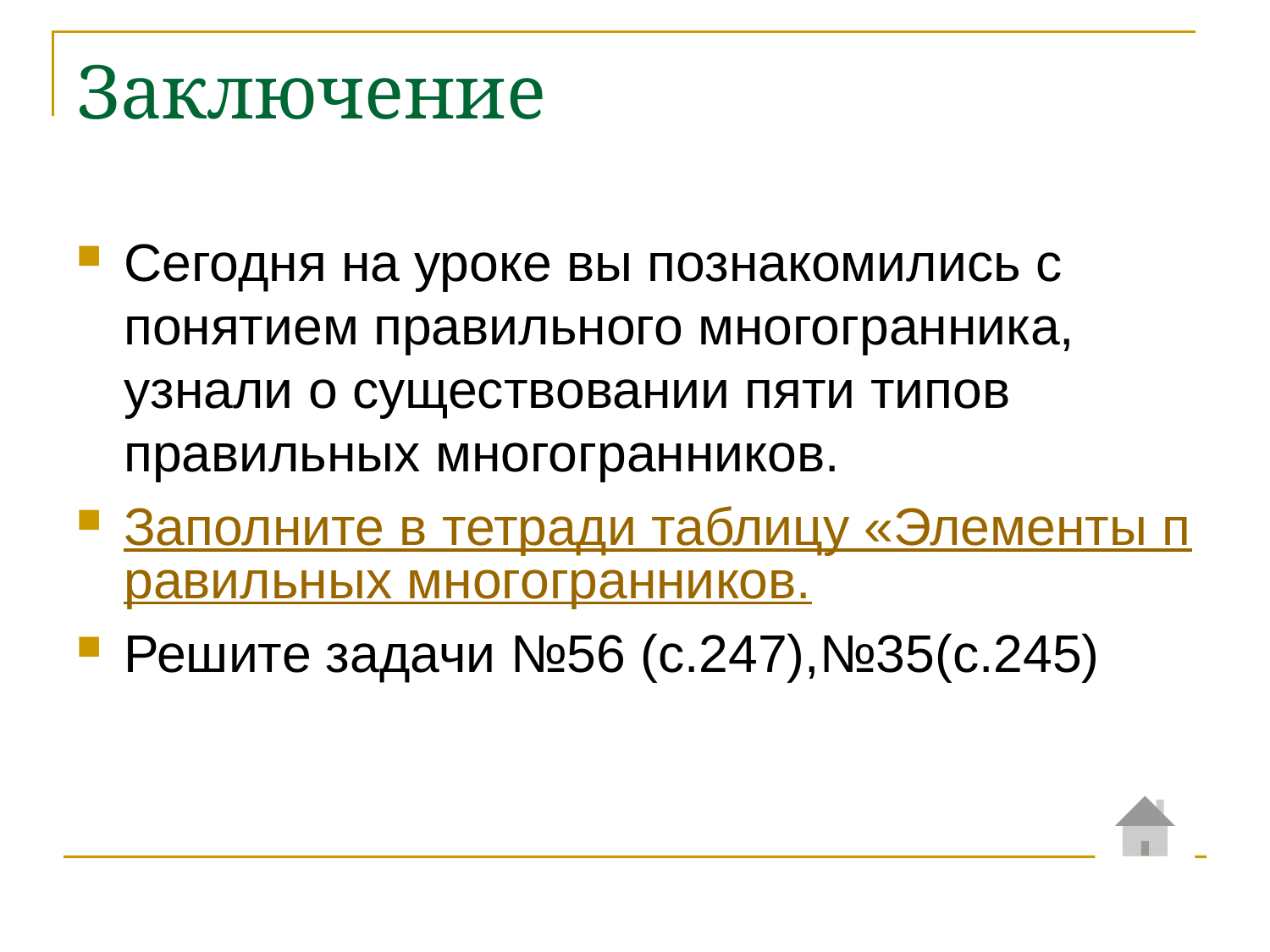

# Заключение
Сегодня на уроке вы познакомились с понятием правильного многогранника, узнали о существовании пяти типов правильных многогранников.
Заполните в тетради таблицу «Элементы правильных многогранников.
Решите задачи №56 (с.247),№35(с.245)